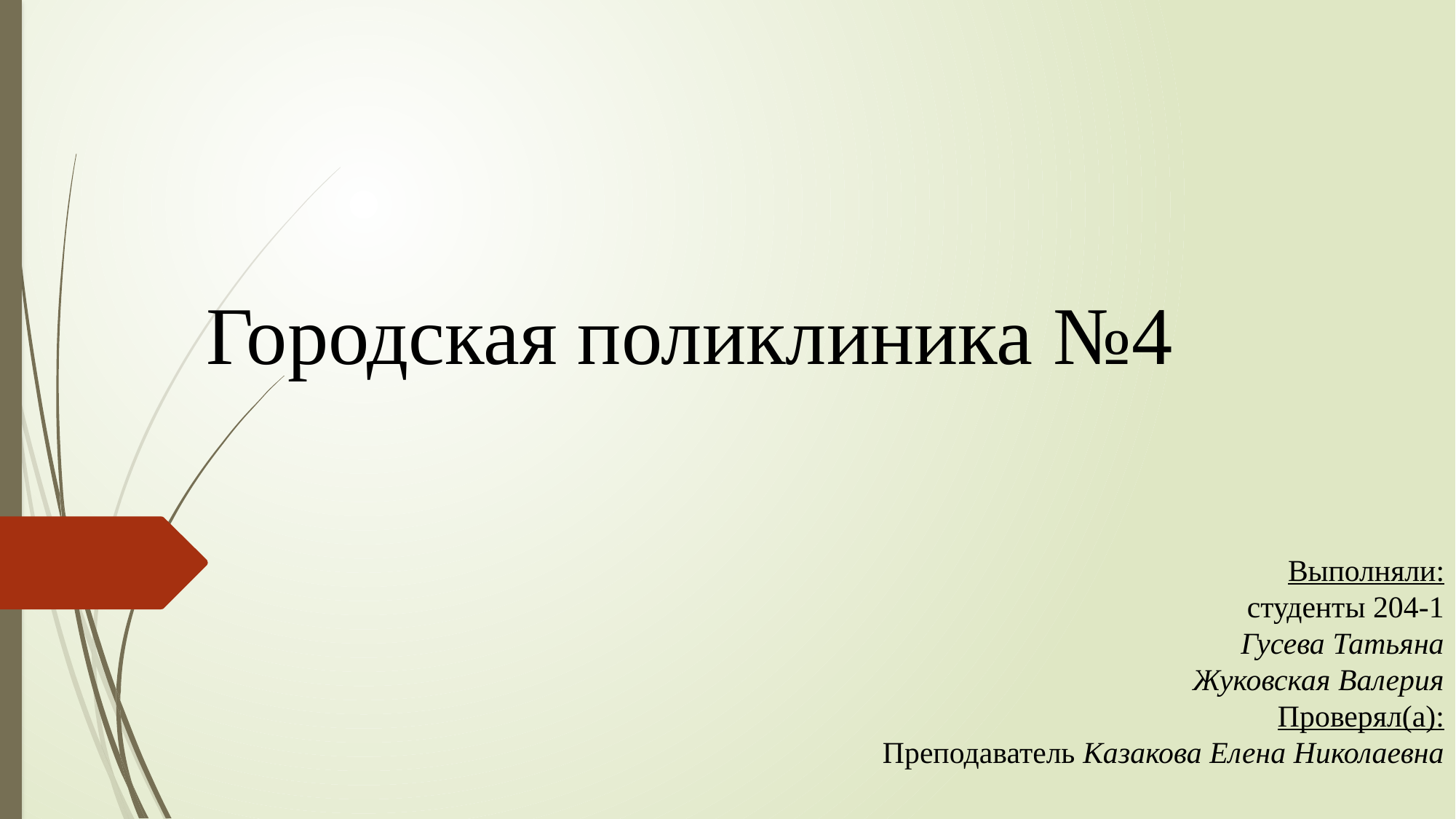

# Городская поликлиника №4
Выполняли:
студенты 204-1
Гусева Татьяна
Жуковская Валерия
Проверял(а):
Преподаватель Казакова Елена Николаевна